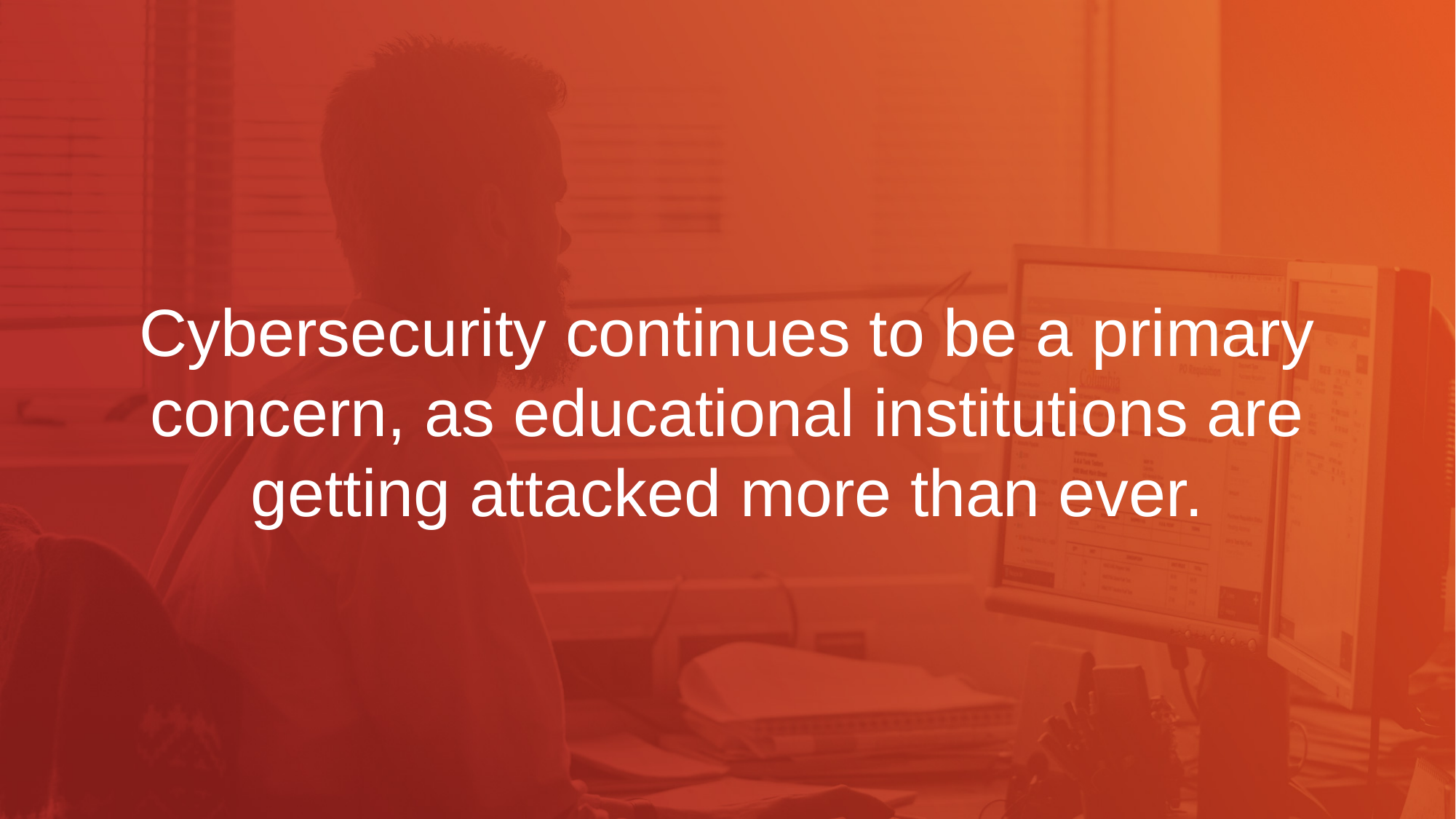

# Cybersecurity continues to be a primary concern, as educational institutions are getting attacked more than ever.